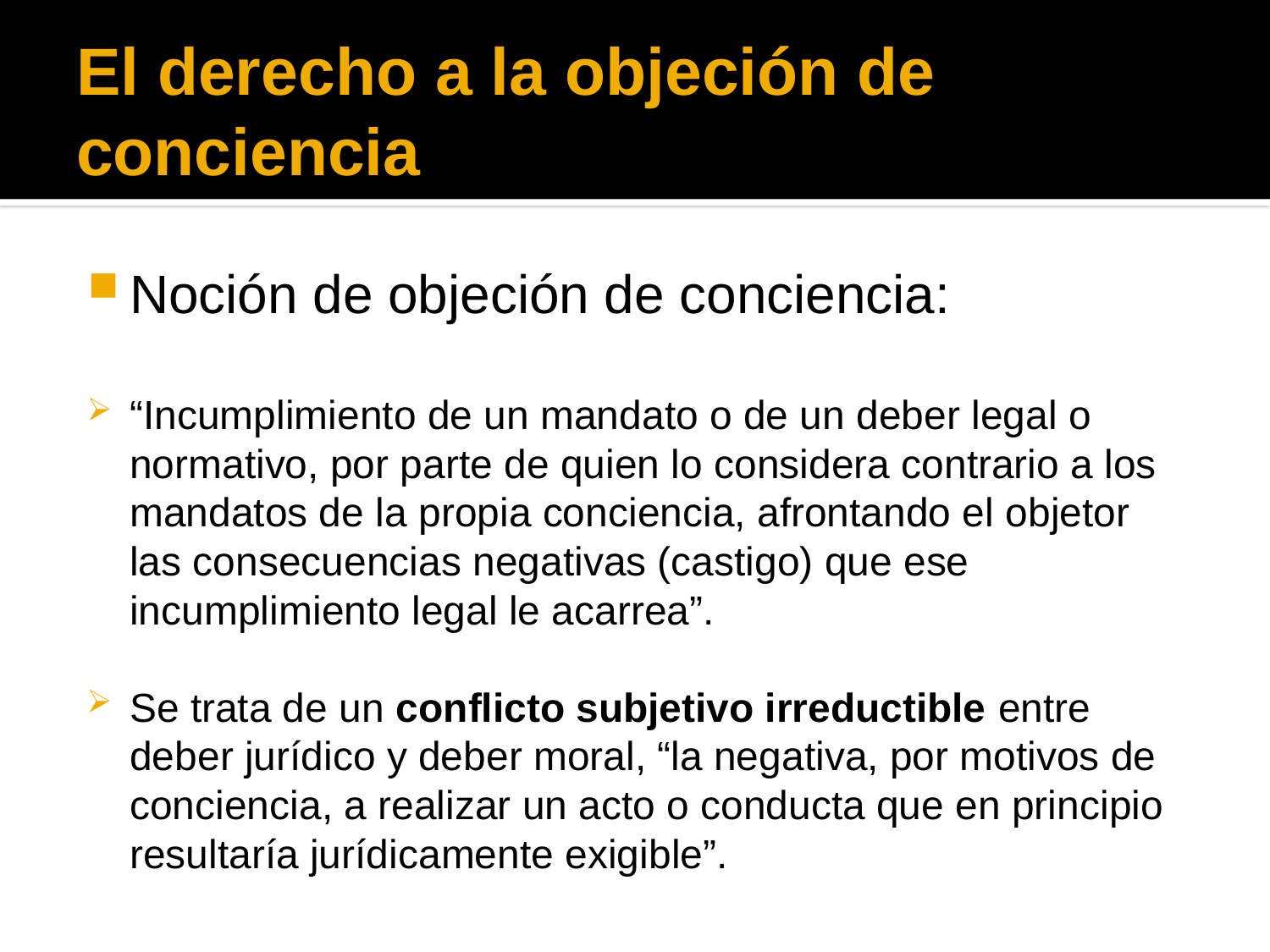

# El derecho a la objeción de conciencia
Noción de objeción de conciencia:

“Incumplimiento de un mandato o de un deber legal o normativo, por parte de quien lo considera contrario a los mandatos de la propia conciencia, afrontando el objetor las consecuencias negativas (castigo) que ese incumplimiento legal le acarrea”.

Se trata de un conflicto subjetivo irreductible entre deber jurídico y deber moral, “la negativa, por motivos de conciencia, a realizar un acto o conducta que en principio resultaría jurídicamente exigible”.